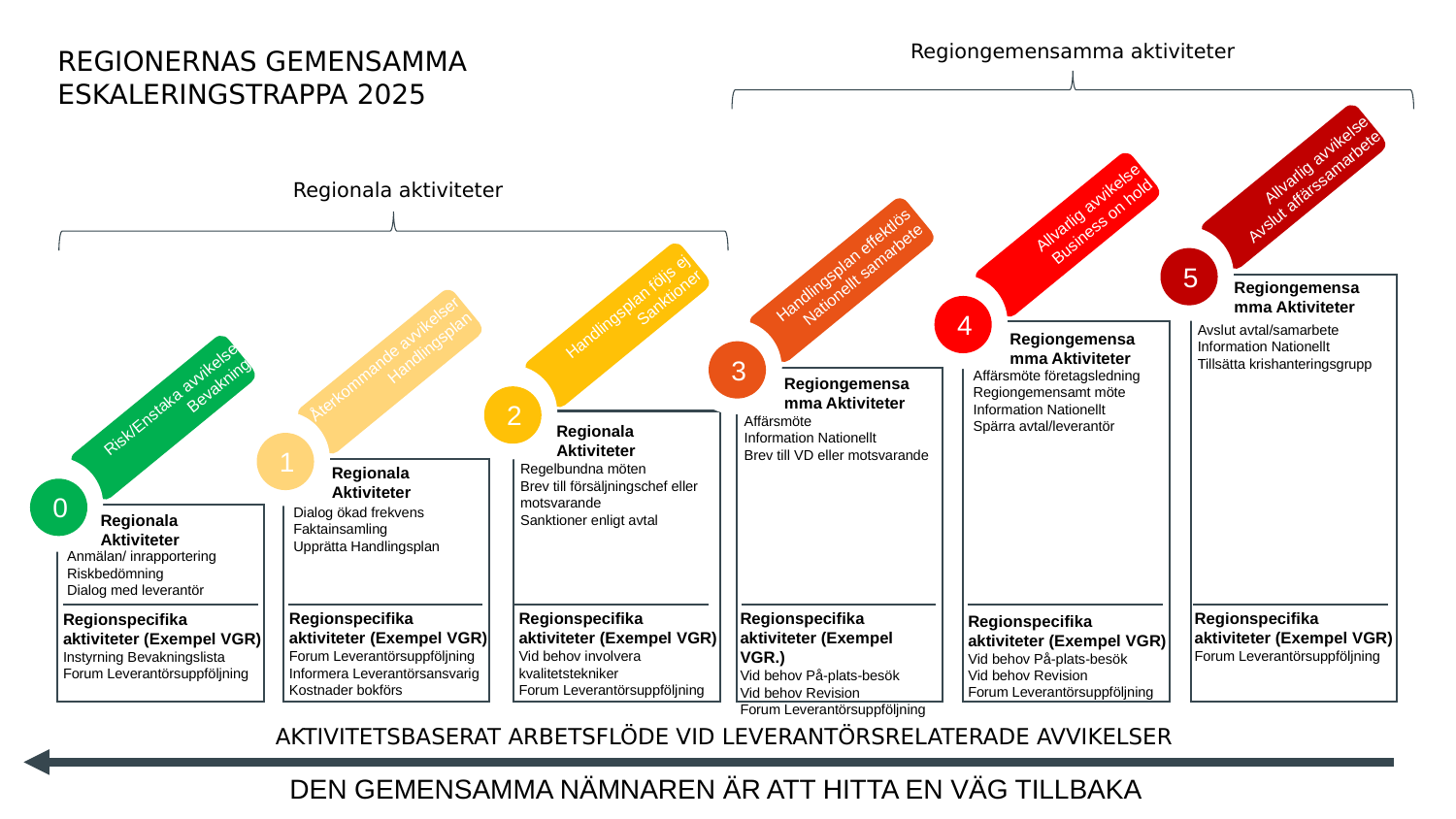

Regiongemensamma aktiviteter
REGIONERNAS GEMENSAMMA ESKALERINGSTRAPPA 2025

Allvarlig avvikelse
Avslut affärssamarbete

5

Regionala aktiviteter

Allvarlig avvikelse
Business on hold

4

3
Handlingsplan effektlös
Nationellt samarbete
Regiongemensamma Aktiviteter

Handlingsplan följs ej
Sanktioner

2

Avslut avtal/samarbete
Information Nationellt
Tillsätta krishanteringsgrupp
Regiongemensamma Aktiviteter

1
Återkommande avvikelser
Handlingsplan
Affärsmöte företagsledning
Regiongemensamt möte
Information Nationellt
Spärra avtal/leverantör
Regiongemensamma Aktiviteter

Risk/Enstaka avvikelse
Bevakning

0

Affärsmöte
Information Nationellt
Brev till VD eller motsvarande
Regionala Aktiviteter
Regionala Aktiviteter

Regelbundna möten
Brev till försäljningschef eller motsvarande
Sanktioner enligt avtal
Regionala Aktiviteter
Dialog ökad frekvens
Faktainsamling
Upprätta Handlingsplan

Anmälan/ inrapportering
Riskbedömning
Dialog med leverantör
Regionspecifika aktiviteter (Exempel VGR)
Forum Leverantörsuppföljning
Informera Leverantörsansvarig
Kostnader bokförs

Regionspecifika aktiviteter (Exempel VGR)
Vid behov involvera
kvalitetstekniker
Forum Leverantörsuppföljning
Regionspecifika aktiviteter (Exempel VGR.)
Vid behov På-plats-besök
Vid behov Revision
Forum Leverantörsuppföljning
Regionspecifika aktiviteter (Exempel VGR)
Forum Leverantörsuppföljning
Regionspecifika aktiviteter (Exempel VGR)
Instyrning Bevakningslista
Forum Leverantörsuppföljning

Regionspecifika aktiviteter (Exempel VGR)
Vid behov På-plats-besök
Vid behov Revision
Forum Leverantörsuppföljning
AKTIVITETSBASERAT ARBETSFLÖDE VID LEVERANTÖRSRELATERADE AVVIKELSER
DEN GEMENSAMMA NÄMNAREN ÄR ATT HITTA EN VÄG TILLBAKA